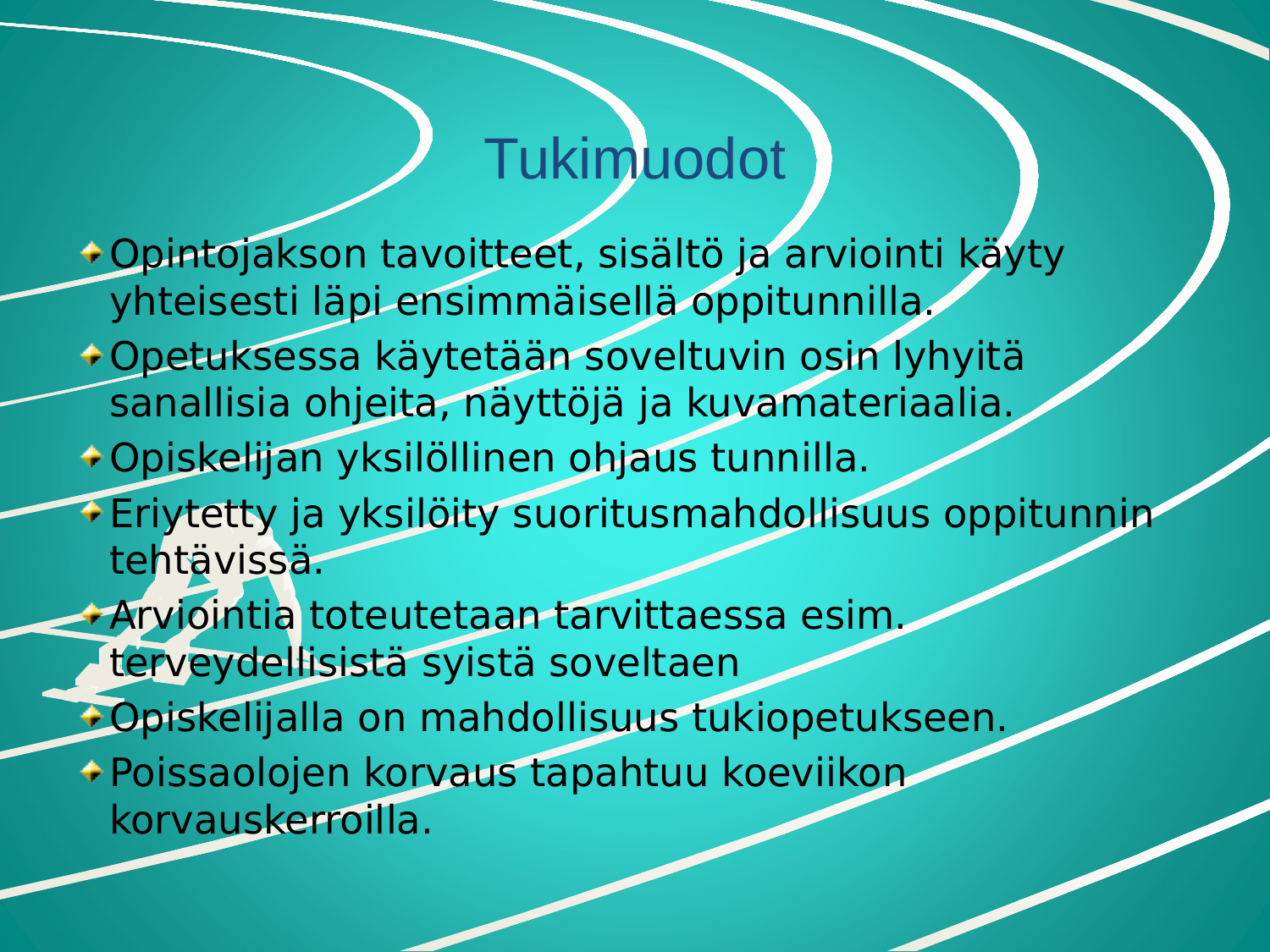

# Tukimuodot
Opintojakson tavoitteet, sisältö ja arviointi käyty yhteisesti läpi ensimmäisellä oppitunnilla.
Opetuksessa käytetään soveltuvin osin lyhyitä sanallisia ohjeita, näyttöjä ja kuvamateriaalia.
Opiskelijan yksilöllinen ohjaus tunnilla.
Eriytetty ja yksilöity suoritusmahdollisuus oppitunnin tehtävissä.
Arviointia toteutetaan tarvittaessa esim. terveydellisistä syistä soveltaen
Opiskelijalla on mahdollisuus tukiopetukseen.
Poissaolojen korvaus tapahtuu koeviikon korvauskerroilla.